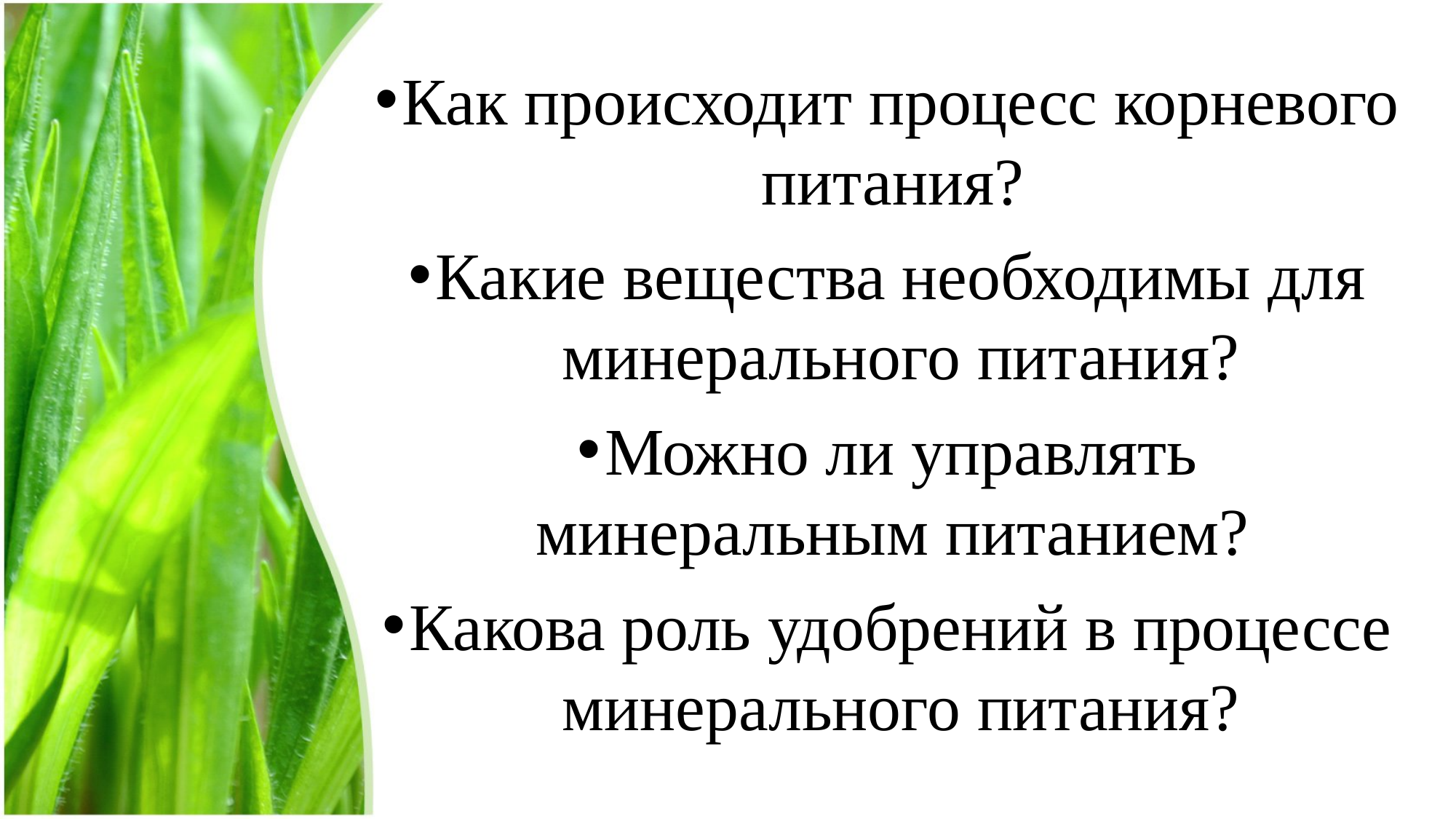

Как происходит процесс корневого питания?
Какие вещества необходимы для минерального питания?
Можно ли управлять минеральным питанием?
Какова роль удобрений в процессе минерального питания?